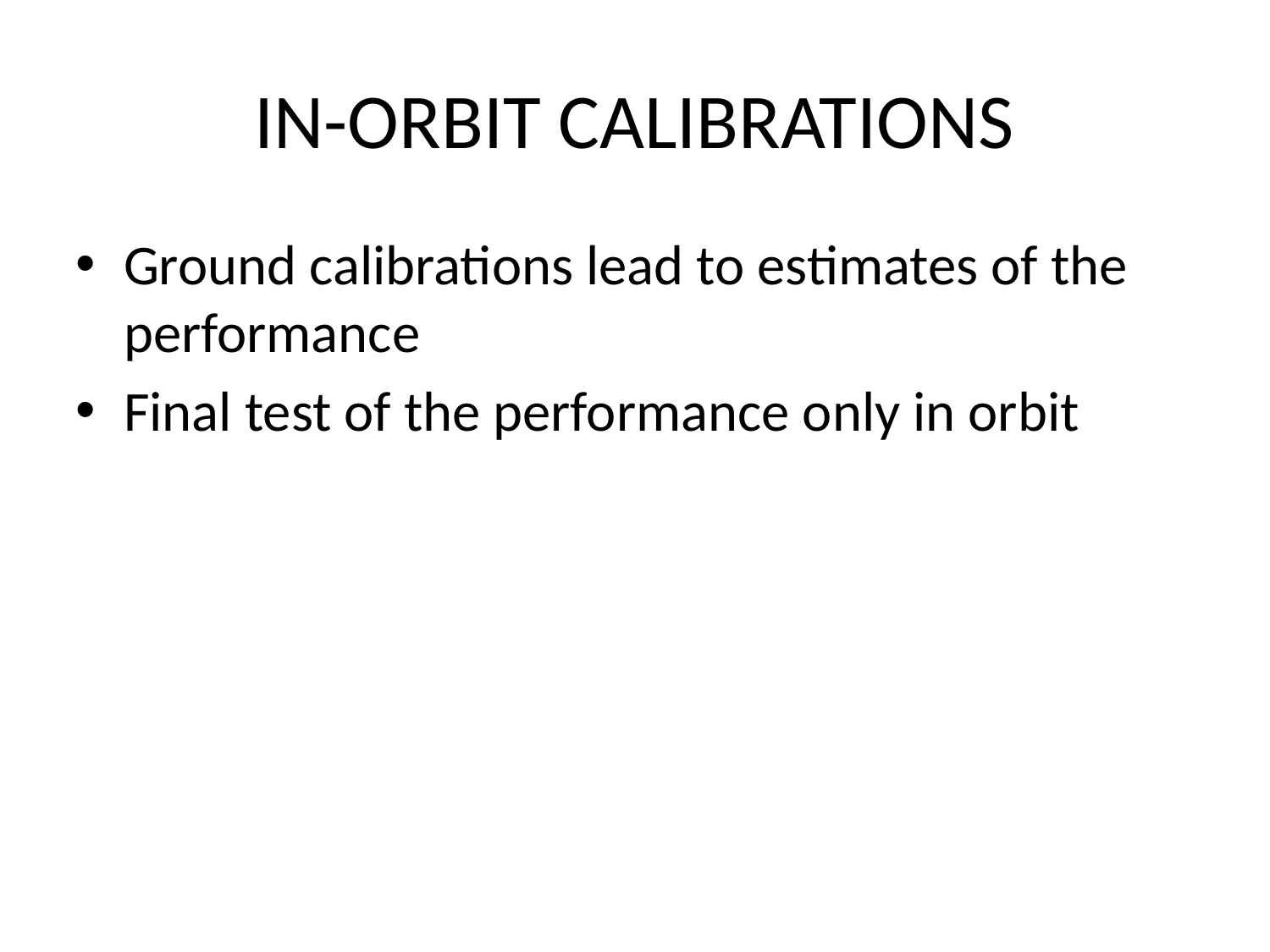

IN-ORBIT CALIBRATIONS
Ground calibrations lead to estimates of the performance
Final test of the performance only in orbit